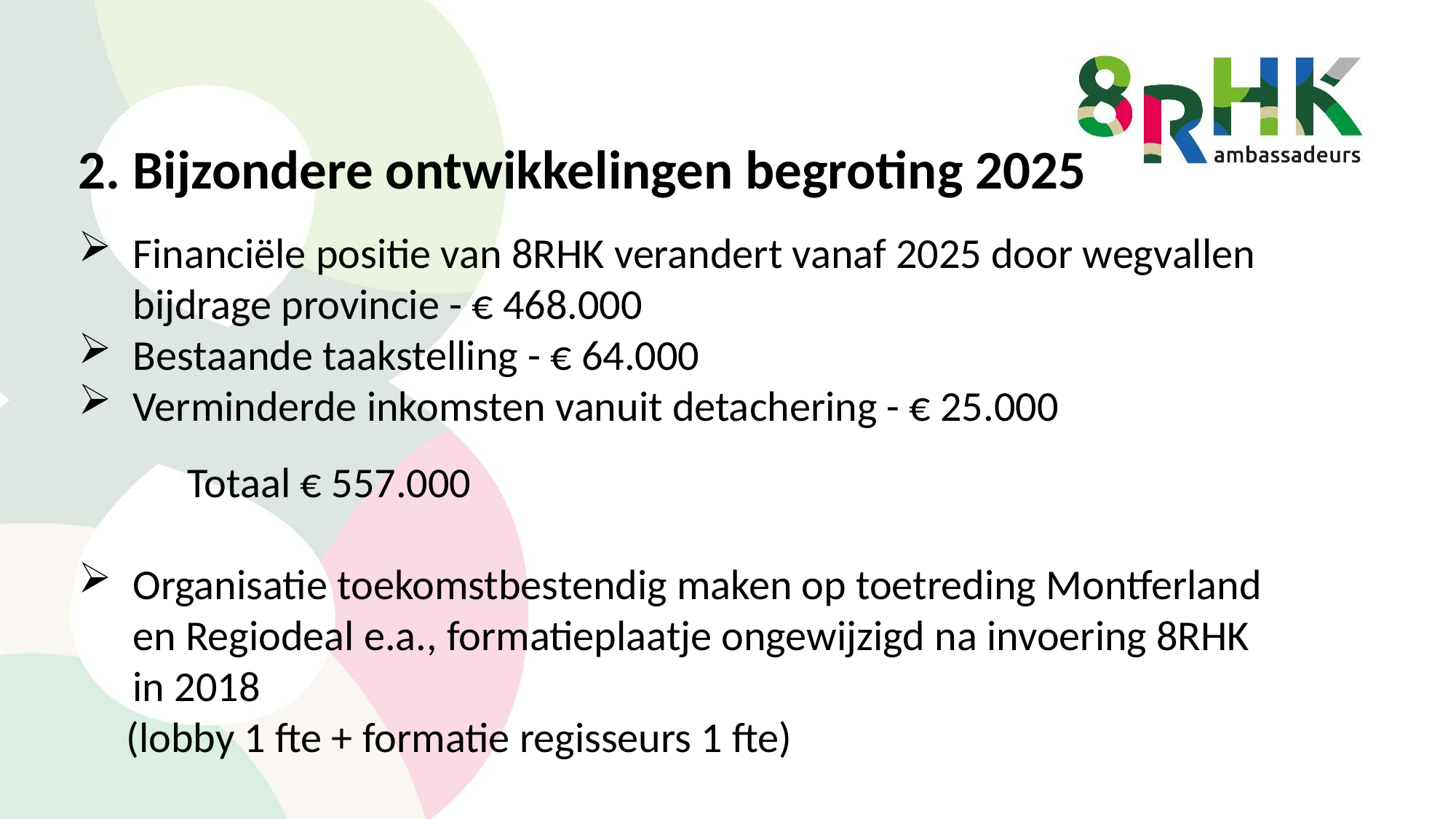

# 2. Bijzondere ontwikkelingen begroting 2025
Financiële positie van 8RHK verandert vanaf 2025 door wegvallen bijdrage provincie - € 468.000
Bestaande taakstelling - € 64.000
Verminderde inkomsten vanuit detachering - € 25.000

      	Totaal € 557.000

Organisatie toekomstbestendig maken op toetreding Montferland en Regiodeal e.a., formatieplaatje ongewijzigd na invoering 8RHK in 2018
     (lobby 1 fte + formatie regisseurs 1 fte)